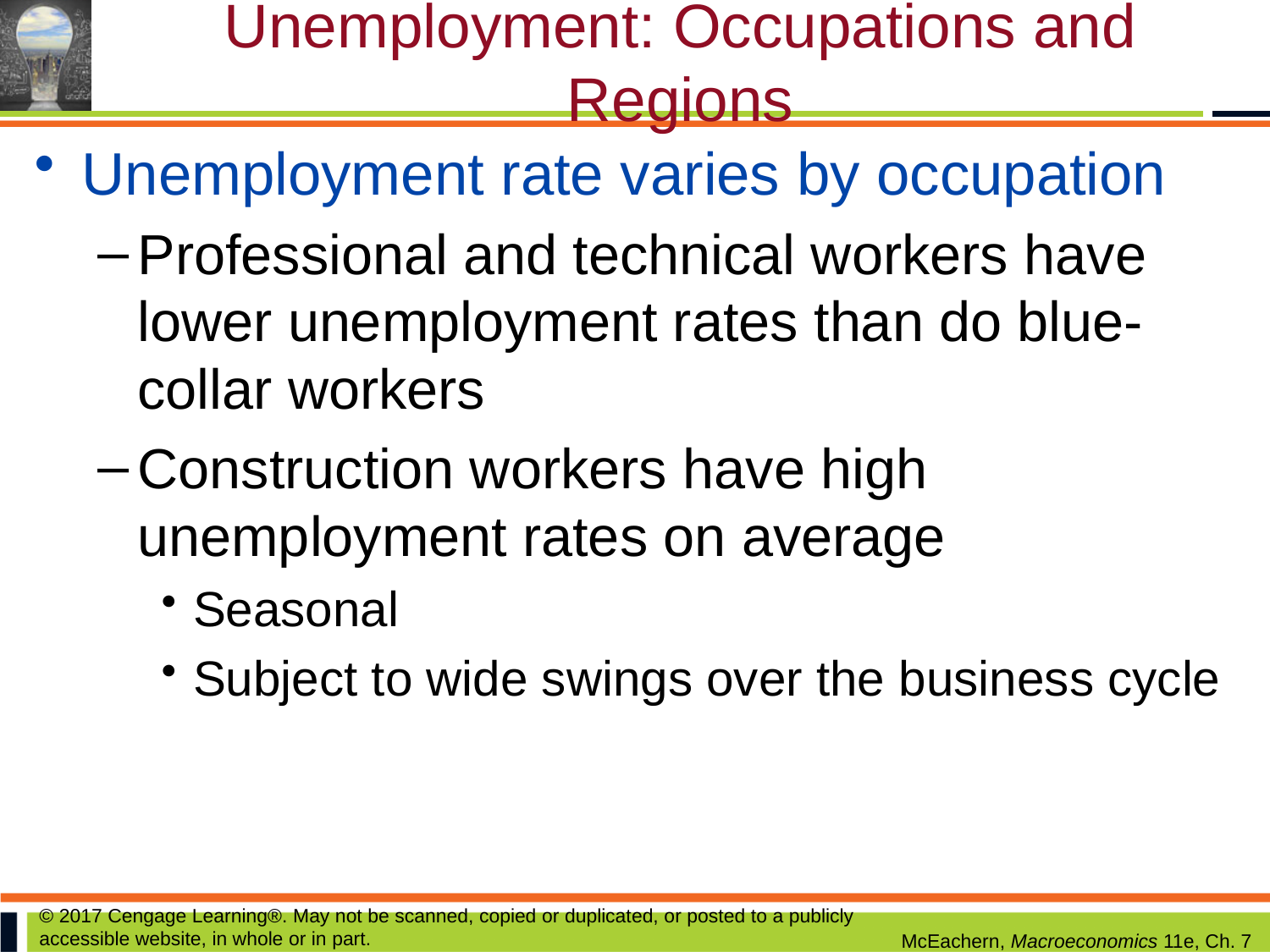

# Unemployment: Occupations and Regions
Unemployment rate varies by occupation
Professional and technical workers have lower unemployment rates than do blue-collar workers
Construction workers have high unemployment rates on average
Seasonal
Subject to wide swings over the business cycle

© 2017 Cengage Learning®. May not be scanned, copied or duplicated, or posted to a publicly accessible website, in whole or in part.